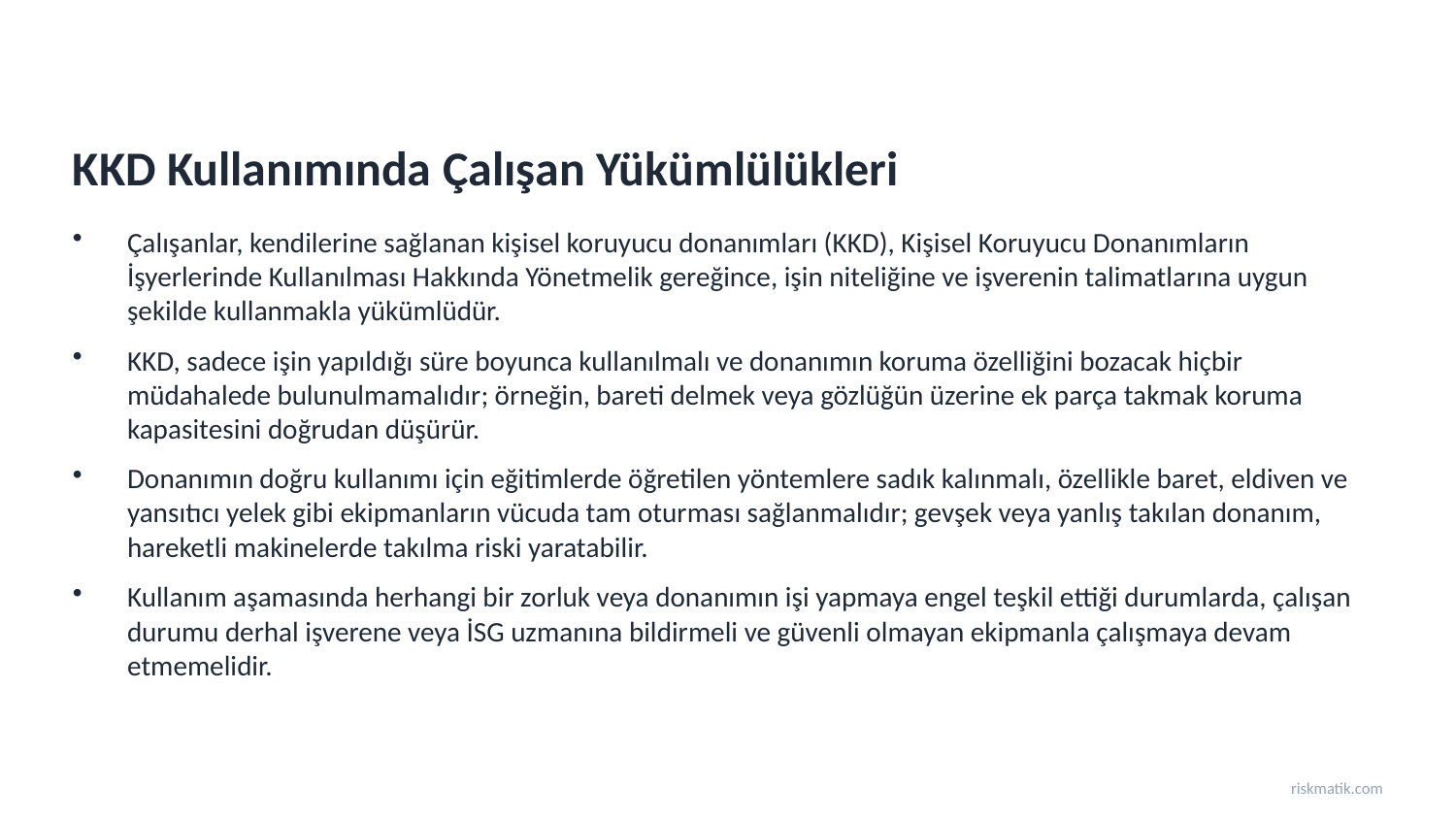

KKD Kullanımında Çalışan Yükümlülükleri
Çalışanlar, kendilerine sağlanan kişisel koruyucu donanımları (KKD), Kişisel Koruyucu Donanımların İşyerlerinde Kullanılması Hakkında Yönetmelik gereğince, işin niteliğine ve işverenin talimatlarına uygun şekilde kullanmakla yükümlüdür.
KKD, sadece işin yapıldığı süre boyunca kullanılmalı ve donanımın koruma özelliğini bozacak hiçbir müdahalede bulunulmamalıdır; örneğin, bareti delmek veya gözlüğün üzerine ek parça takmak koruma kapasitesini doğrudan düşürür.
Donanımın doğru kullanımı için eğitimlerde öğretilen yöntemlere sadık kalınmalı, özellikle baret, eldiven ve yansıtıcı yelek gibi ekipmanların vücuda tam oturması sağlanmalıdır; gevşek veya yanlış takılan donanım, hareketli makinelerde takılma riski yaratabilir.
Kullanım aşamasında herhangi bir zorluk veya donanımın işi yapmaya engel teşkil ettiği durumlarda, çalışan durumu derhal işverene veya İSG uzmanına bildirmeli ve güvenli olmayan ekipmanla çalışmaya devam etmemelidir.
riskmatik.com